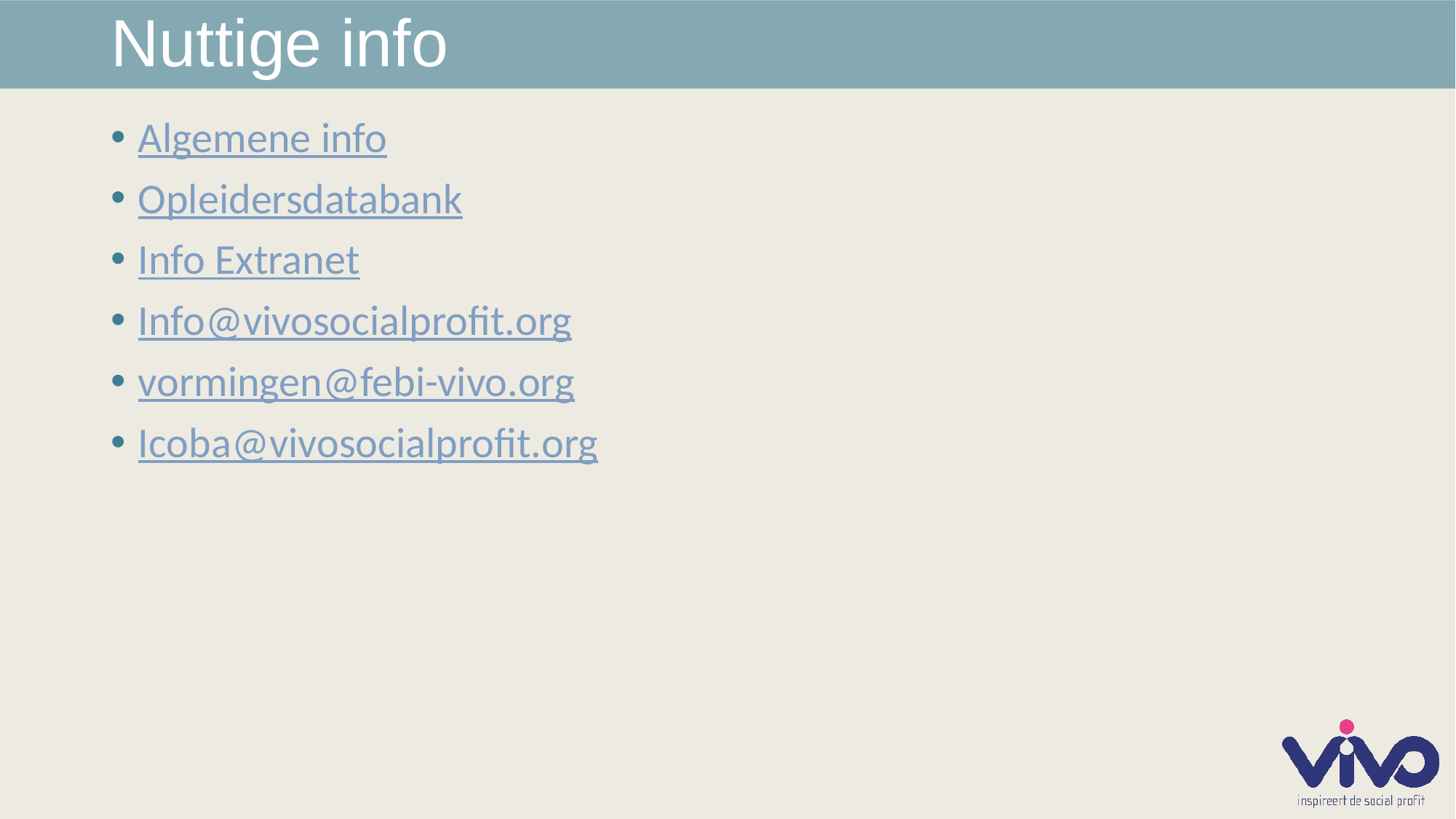

# Nuttige info
Algemene info
Opleidersdatabank
Info Extranet
Info@vivosocialprofit.org
vormingen@febi-vivo.org
Icoba@vivosocialprofit.org